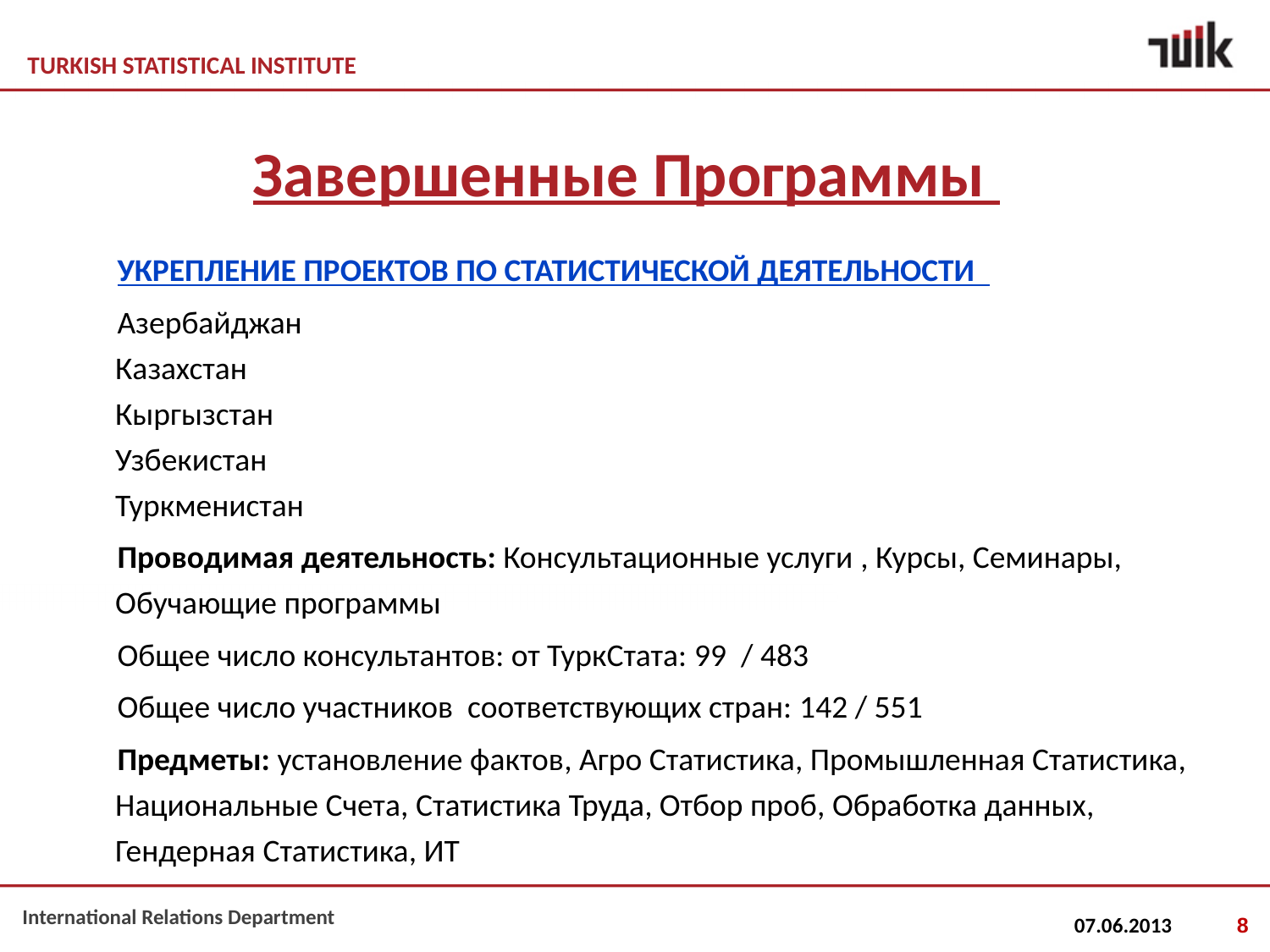

# Завершенные Программы
УКРЕПЛЕНИЕ ПРОЕКТОВ ПО СТАТИСТИЧЕСКОЙ ДЕЯТЕЛЬНОСТИ
Азербайджан
Казахстан
Кыргызстан
Узбекистан
Туркменистан
Проводимая деятельность: Консультационные услуги , Курсы, Семинары, Обучающие программы
Общее число консультантов: от ТуркСтата: 99  / 483
Общее число участников  соответствующих стран: 142 / 551
Предметы: установление фактов, Агро Статистика, Промышленная Статистика, Национальные Счета, Статистика Труда, Отбор проб, Обработка данных, Гендерная Статистика, ИТ
8
07.06.2013